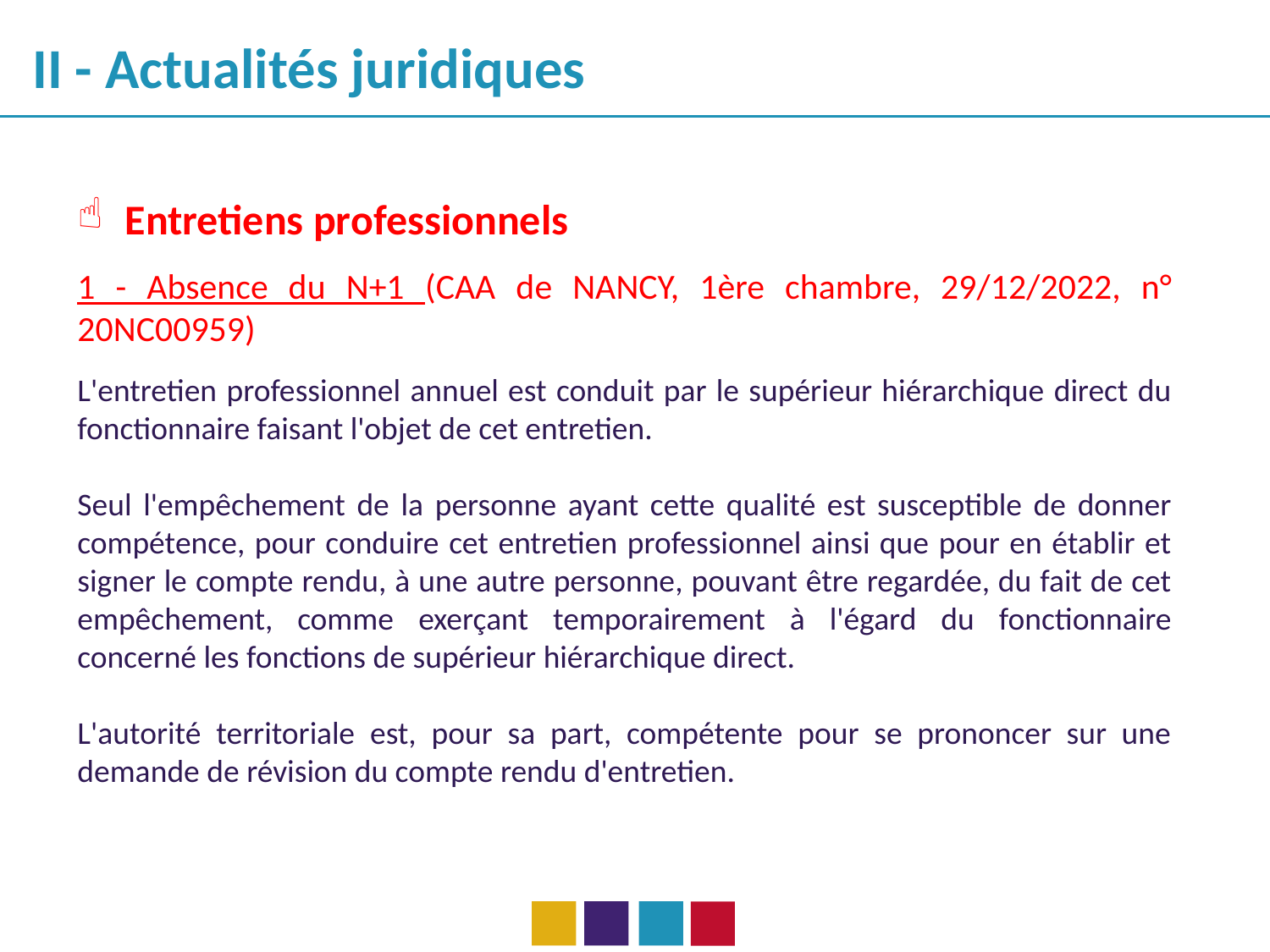

II - Actualités juridiques

Entretiens professionnels

1 - Absence du N+1 (CAA de NANCY, 1ère chambre, 29/12/2022, n° 20NC00959)

L'entretien professionnel annuel est conduit par le supérieur hiérarchique direct du fonctionnaire faisant l'objet de cet entretien.

Seul l'empêchement de la personne ayant cette qualité est susceptible de donner compétence, pour conduire cet entretien professionnel ainsi que pour en établir et signer le compte rendu, à une autre personne, pouvant être regardée, du fait de cet empêchement, comme exerçant temporairement à l'égard du fonctionnaire concerné les fonctions de supérieur hiérarchique direct.

L'autorité territoriale est, pour sa part, compétente pour se prononcer sur une demande de révision du compte rendu d'entretien.